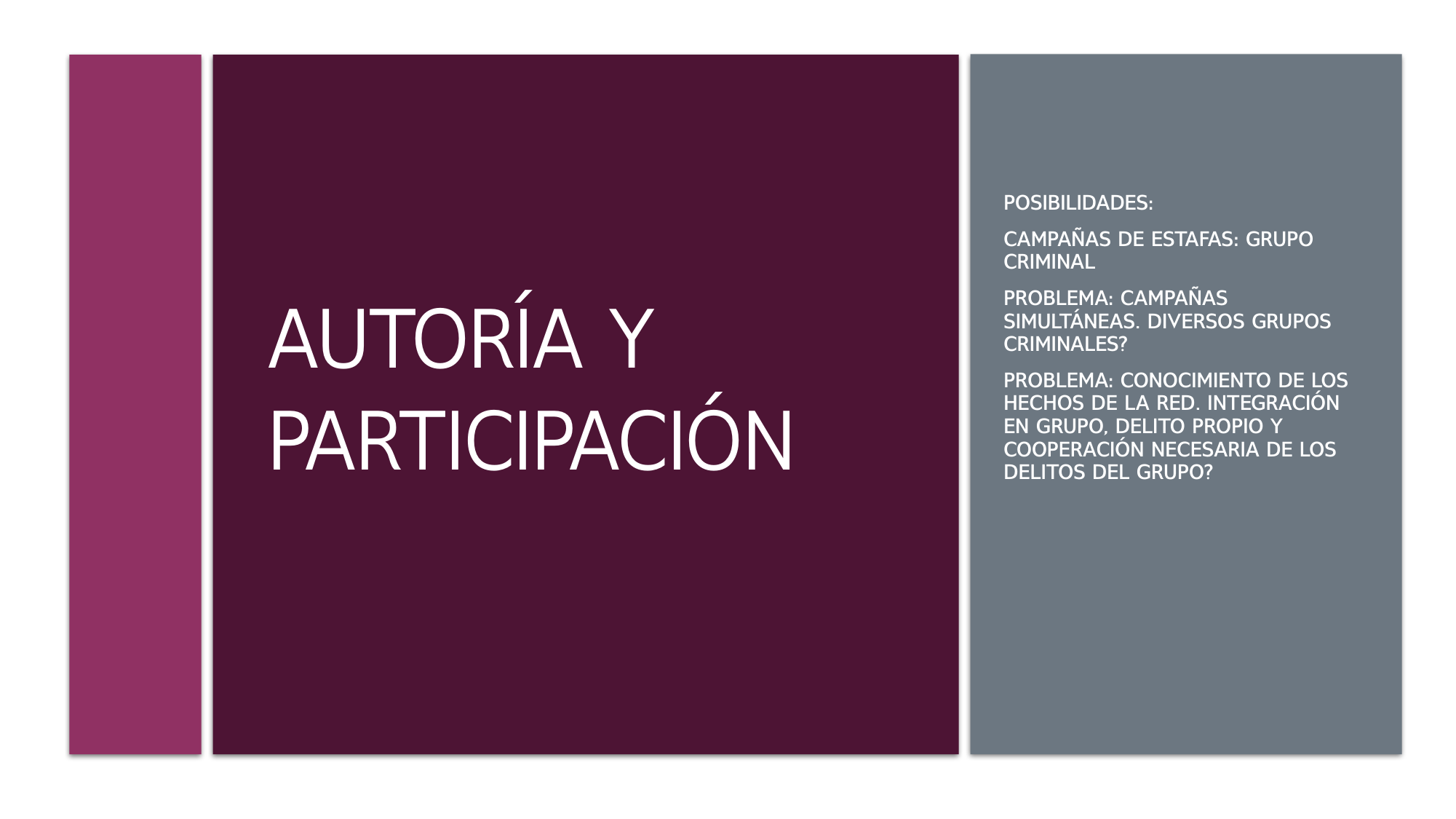

POSIBILIDADES:
Campañas de estafas: Grupo criminal
Problema: Campañas simultáneas. Diversos grupos criminales?
Problema: conocimiento de los hechos de la red. Integración en Grupo, Delito propio y cooperación necesaria de los delitos del grupo?

# AUTORÍA Y PARTICIPACIÓN